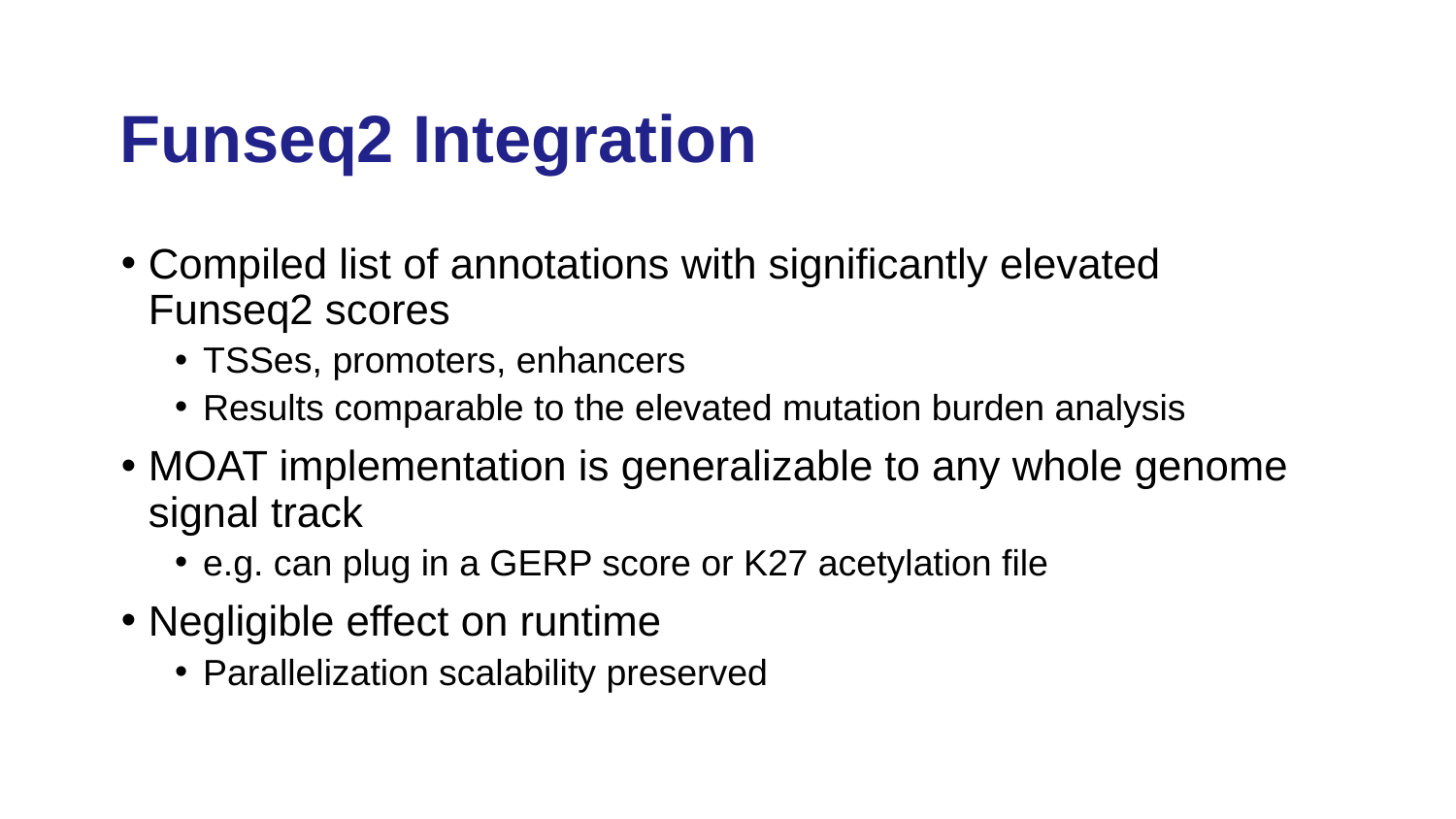

# Funseq2 Integration
Compiled list of annotations with significantly elevated Funseq2 scores
TSSes, promoters, enhancers
Results comparable to the elevated mutation burden analysis
MOAT implementation is generalizable to any whole genome signal track
e.g. can plug in a GERP score or K27 acetylation file
Negligible effect on runtime
Parallelization scalability preserved